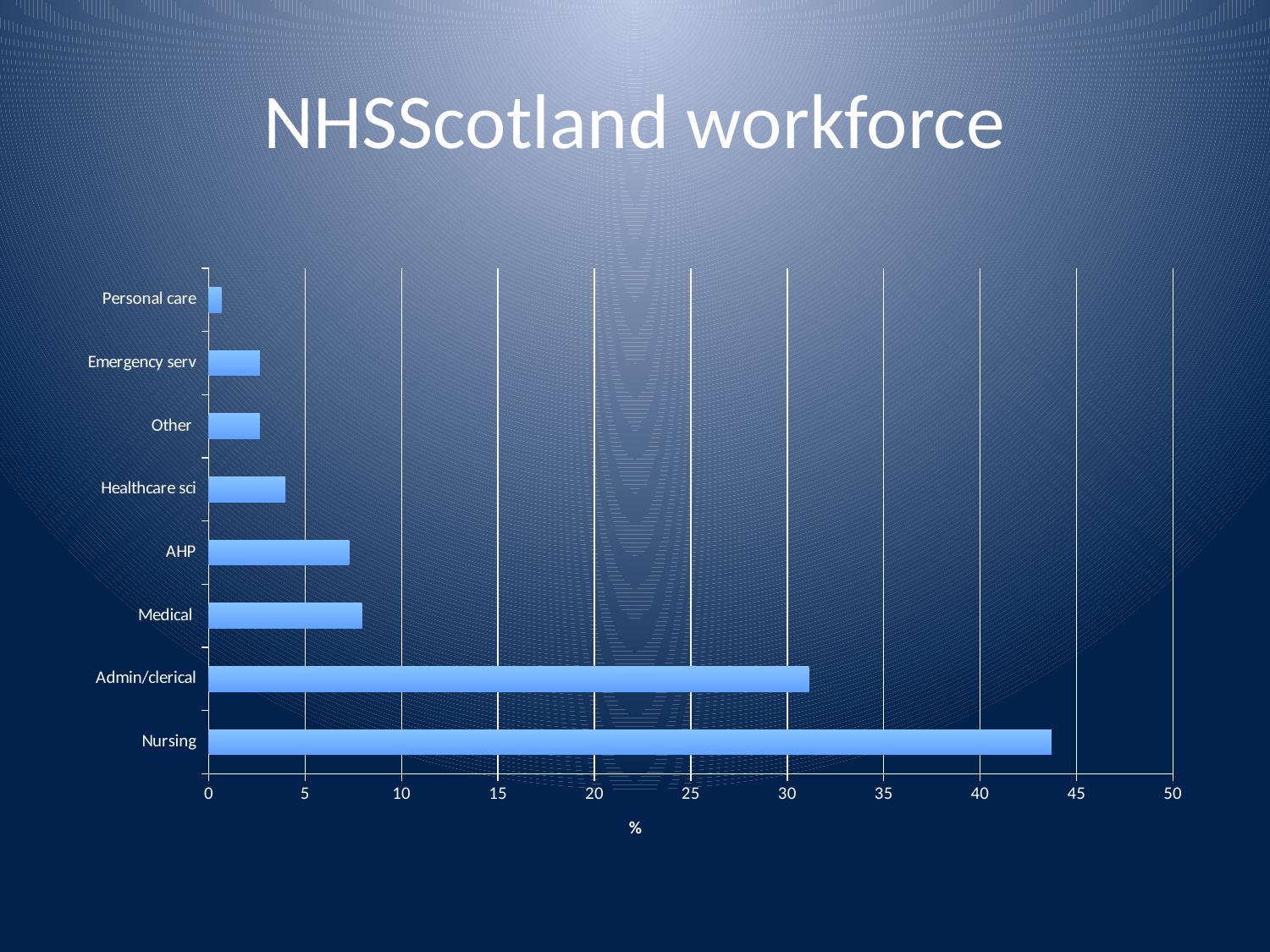

# NHSScotland workforce

### Chart

| Category |  |
|---|---|
| Nursing | 43.70860927152318 |
| Admin/clerical | 31.125827814569526 |
| Medical  | 7.947019867549669 |
| AHP | 7.284768211920532 |
| Healthcare sci | 3.973509933774816 |
| Other  | 2.64900662251656 |
| Emergency serv | 2.64900662251656 |
| Personal care | 0.6622516556291418 |